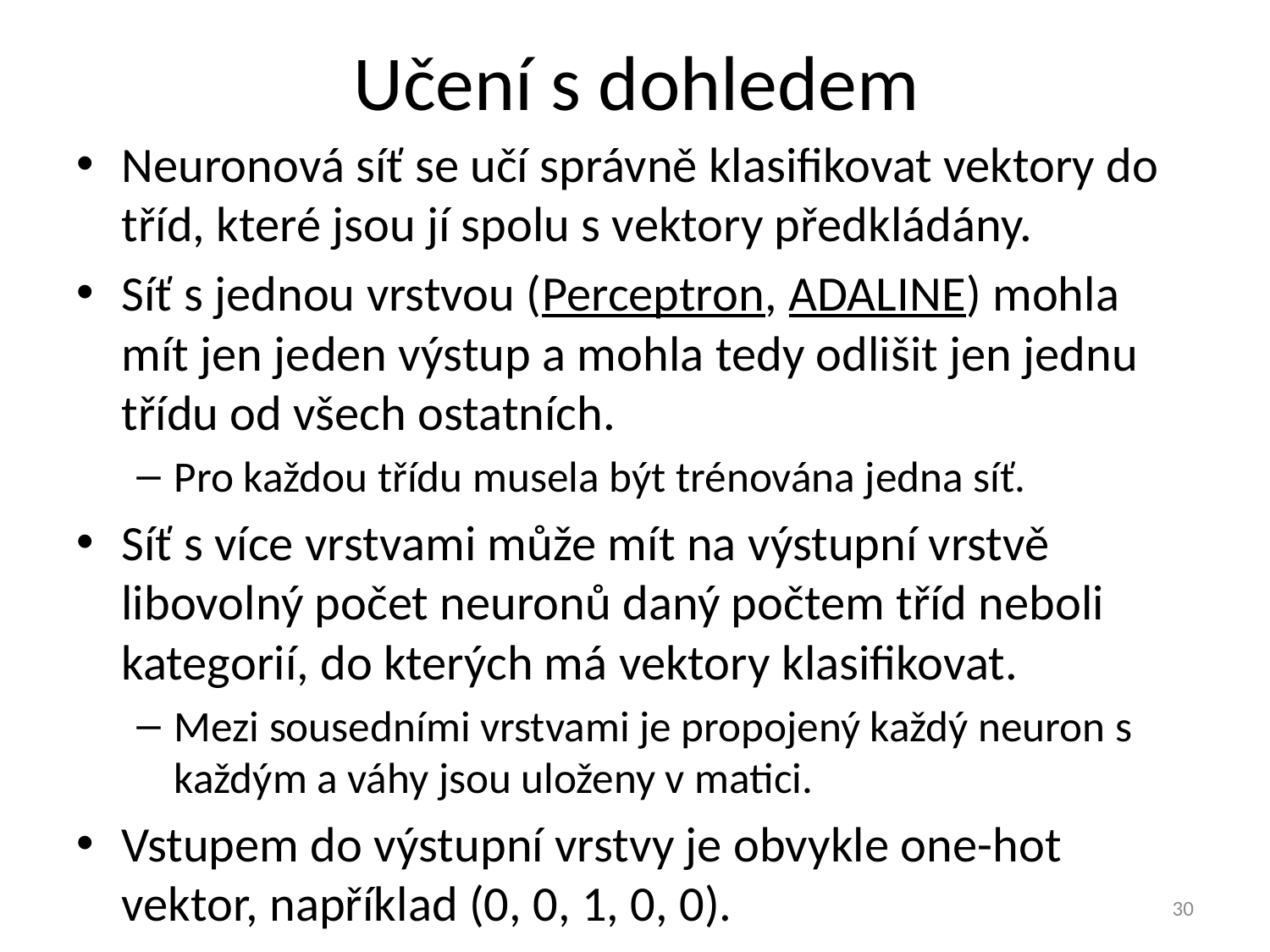

# Učení s dohledem
Neuronová síť se učí správně klasifikovat vektory do tříd, které jsou jí spolu s vektory předkládány.
Síť s jednou vrstvou (Perceptron, ADALINE) mohla mít jen jeden výstup a mohla tedy odlišit jen jednu třídu od všech ostatních.
Pro každou třídu musela být trénována jedna síť.
Síť s více vrstvami může mít na výstupní vrstvě libovolný počet neuronů daný počtem tříd neboli kategorií, do kterých má vektory klasifikovat.
Mezi sousedními vrstvami je propojený každý neuron s každým a váhy jsou uloženy v matici.
Vstupem do výstupní vrstvy je obvykle one-hot vektor, například (0, 0, 1, 0, 0).
30